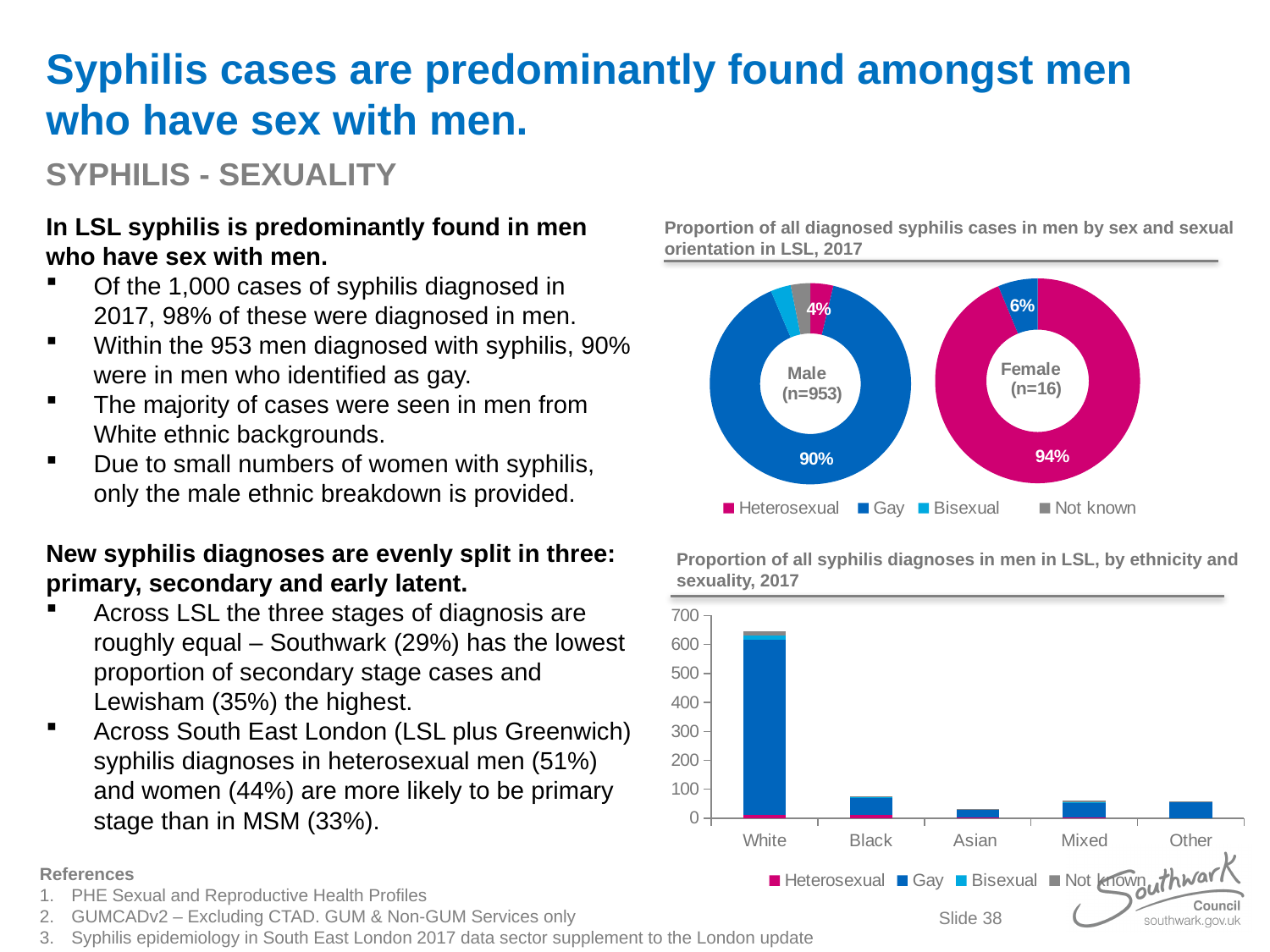

# Syphilis cases are predominantly found amongst men who have sex with men.
SYPHILIS - SEXUALITY
In LSL syphilis is predominantly found in men who have sex with men.
Of the 1,000 cases of syphilis diagnosed in 2017, 98% of these were diagnosed in men.
Within the 953 men diagnosed with syphilis, 90% were in men who identified as gay.
The majority of cases were seen in men from White ethnic backgrounds.
Due to small numbers of women with syphilis, only the male ethnic breakdown is provided.

New syphilis diagnoses are evenly split in three: primary, secondary and early latent.
Across LSL the three stages of diagnosis are roughly equal – Southwark (29%) has the lowest proportion of secondary stage cases and Lewisham (35%) the highest.
Across South East London (LSL plus Greenwich) syphilis diagnoses in heterosexual men (51%) and women (44%) are more likely to be primary stage than in MSM (33%).

Proportion of all diagnosed syphilis cases in men by sex and sexual orientation in LSL, 2017

### Chart

| Category |  |
|---|---|
| Heterosexual  | 15.0 |
| Lesbian | 1.0 |
| Bisexual      | 0.0 |
| Not known     | 0.0 |

### Chart

| Category |  |
|---|---|
| Heterosexual  | 35.0 |
| Gay | 857.0 |
| Bisexual      | 31.0 |
| Not known     | 30.0 |
Proportion of all syphilis diagnoses in men in LSL, by ethnicity and sexuality, 2017

### Chart

| Category | Heterosexual | Gay | Bisexual | Not known |
|---|---|---|---|---|
| White | 12.0 | 604.0 | 16.0 | 15.0 |
| Black | 10.0 | 61.0 | 5.0 | 1.0 |
| Asian  | 2.0 | 28.0 | 1.0 | 1.0 |
| Mixed | 3.0 | 50.0 | 3.0 | 6.0 |
| Other | 0.0 | 56.0 | 0.0 | 3.0 |
References
PHE Sexual and Reproductive Health Profiles
GUMCADv2 – Excluding CTAD. GUM & Non-GUM Services only
Syphilis epidemiology in South East London 2017 data sector supplement to the London update